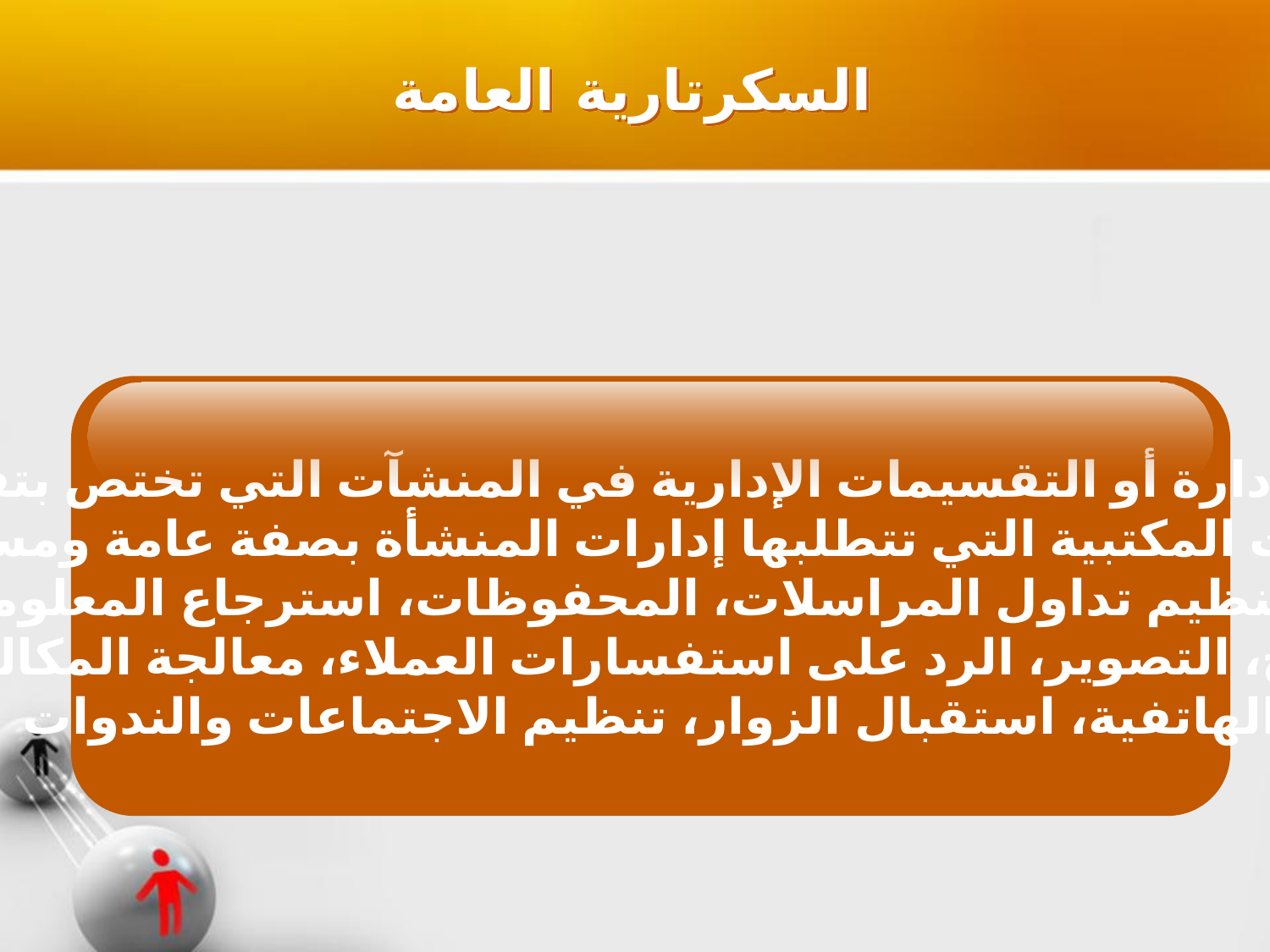

السكرتارية العامة
هي الإدارة أو التقسيمات الإدارية في المنشآت التي تختص بتقديم
الخدمات المكتبية التي تتطلبها إدارات المنشأة بصفة عامة ومستمرة
مثل تنظيم تداول المراسلات، المحفوظات، استرجاع المعلومات،
النسخ، التصوير، الرد على استفسارات العملاء، معالجة المكالمات
الهاتفية، استقبال الزوار، تنظيم الاجتماعات والندوات